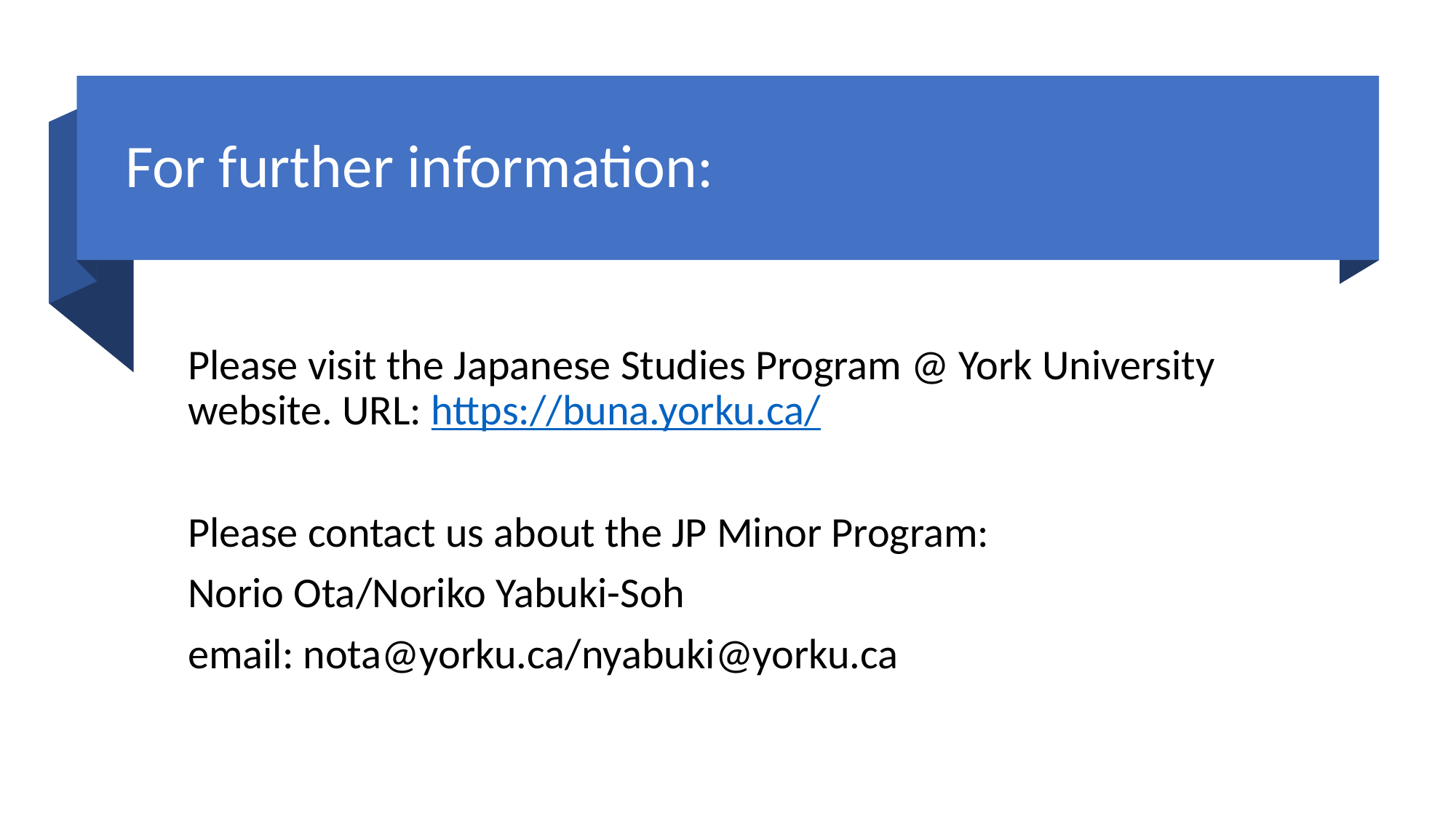

# For further information:

Please visit the Japanese Studies Program @ York University website. URL: https://buna.yorku.ca/

Please contact us about the JP Minor Program:
Norio Ota/Noriko Yabuki-Soh
email: nota@yorku.ca/nyabuki@yorku.ca